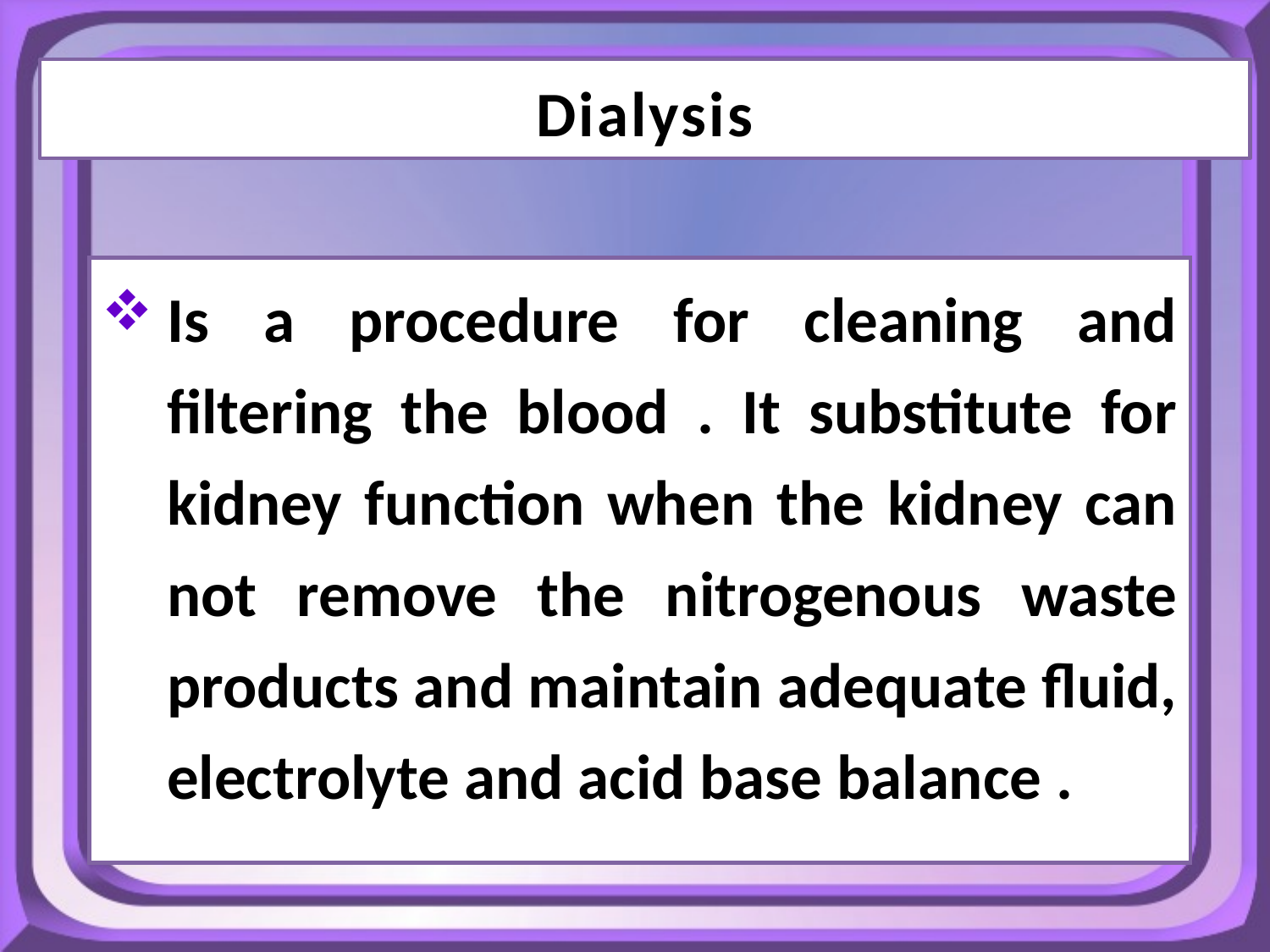

Dialysis
Is a procedure for cleaning and filtering the blood . It substitute for kidney function when the kidney can not remove the nitrogenous waste products and maintain adequate fluid, electrolyte and acid base balance .